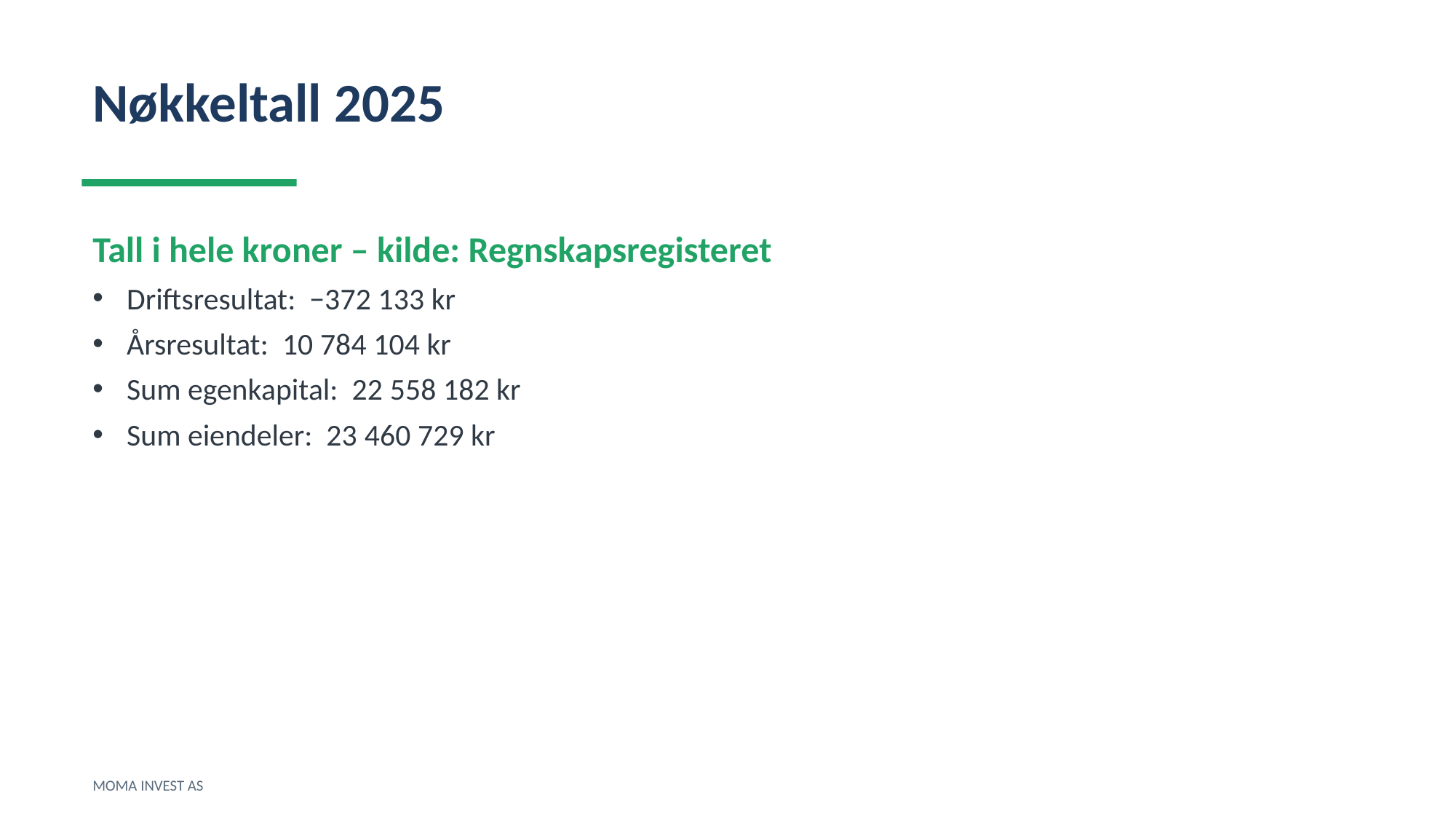

Nøkkeltall 2025

Tall i hele kroner – kilde: Regnskapsregisteret
Driftsresultat:  −372 133 kr
Årsresultat:  10 784 104 kr
Sum egenkapital:  22 558 182 kr
Sum eiendeler:  23 460 729 kr
MOMA INVEST AS